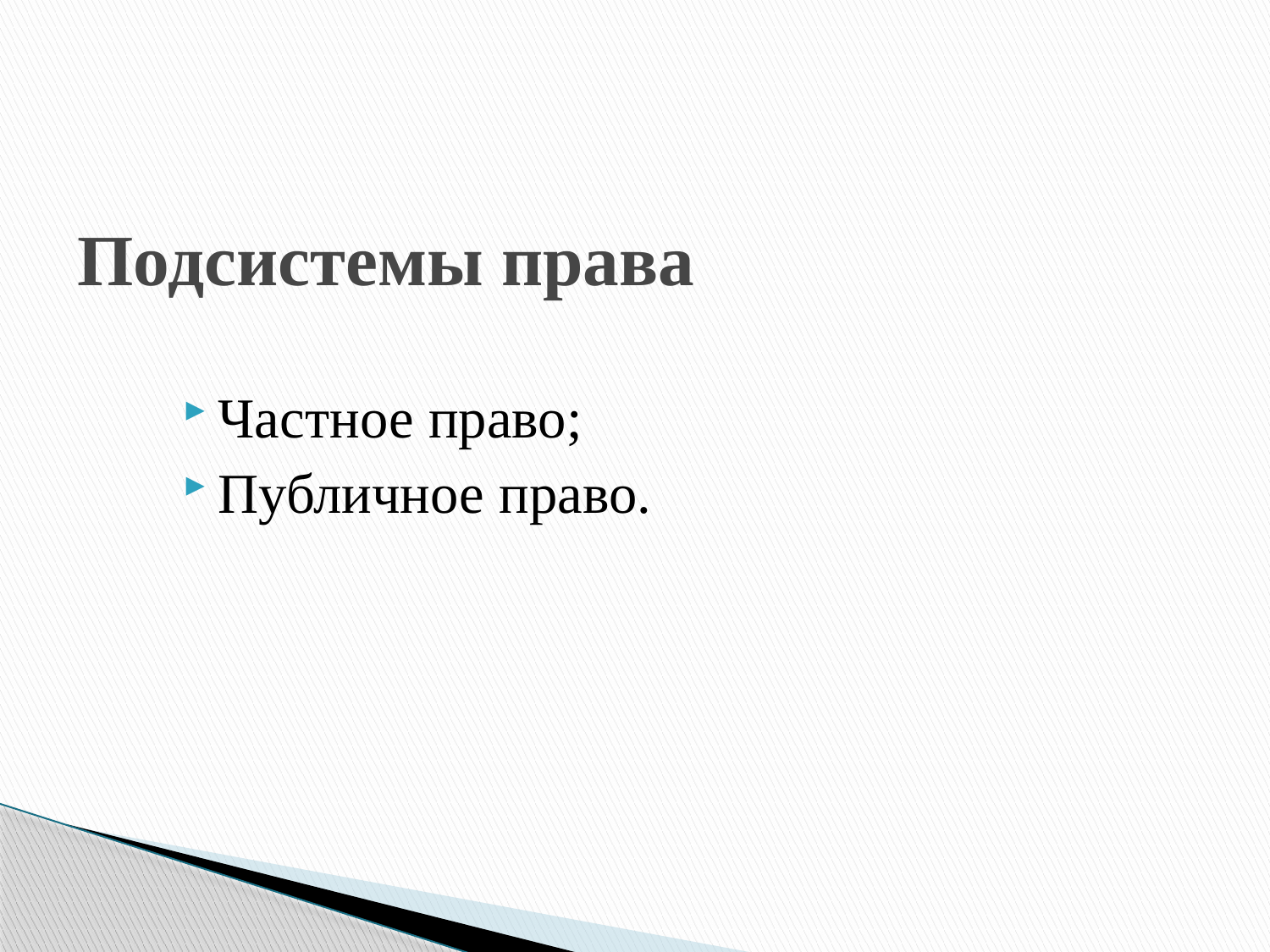

# Подсистемы права
Частное право;
Публичное право.